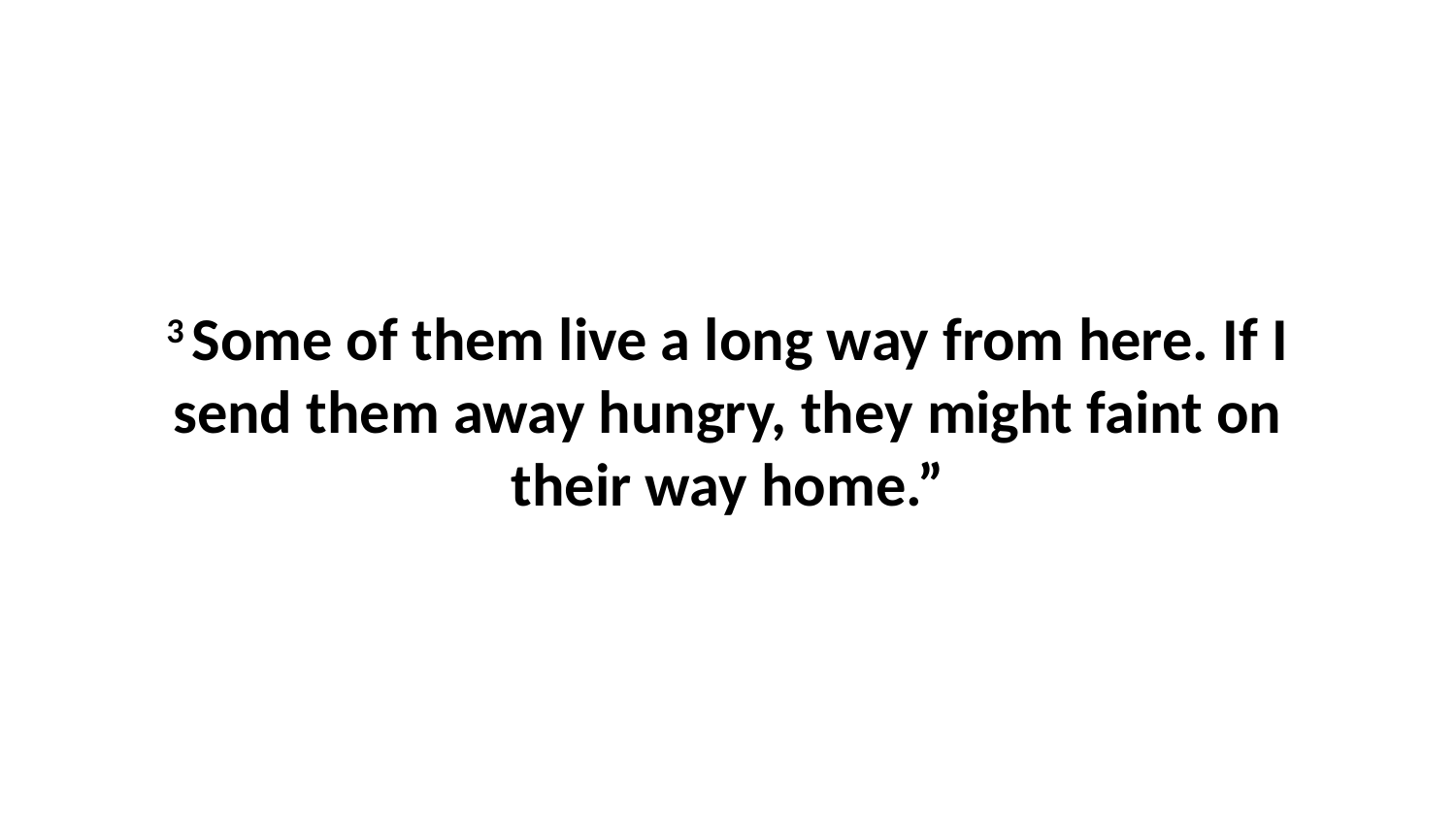

3 Some of them live a long way from here. If I send them away hungry, they might faint on their way home.”